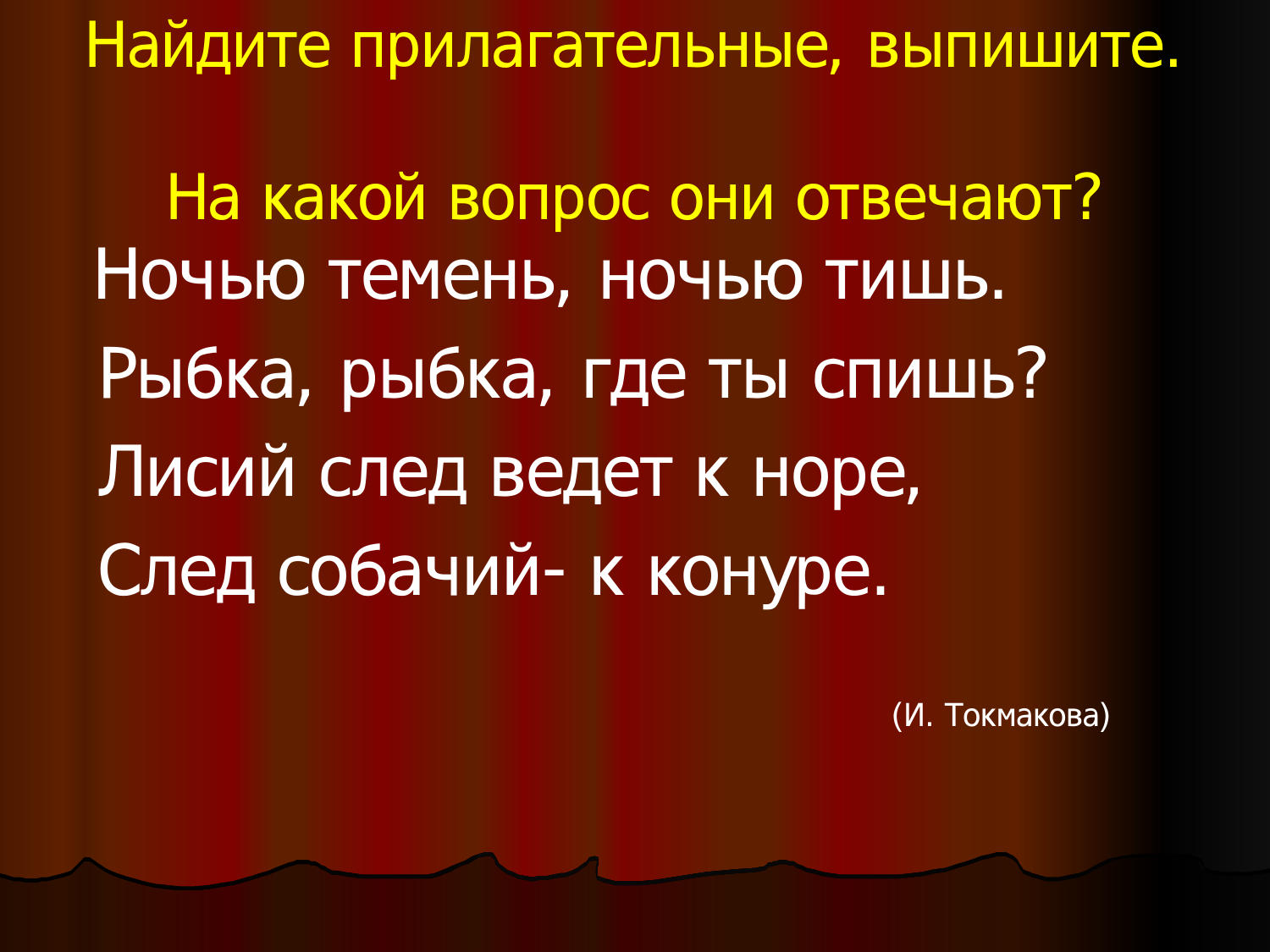

# Найдите прилагательные, выпишите. На какой вопрос они отвечают?
 Ночью темень, ночью тишь.
 Рыбка, рыбка, где ты спишь?
 Лисий след ведет к норе,
 След собачий- к конуре.

                                                                                  (И. Токмакова)